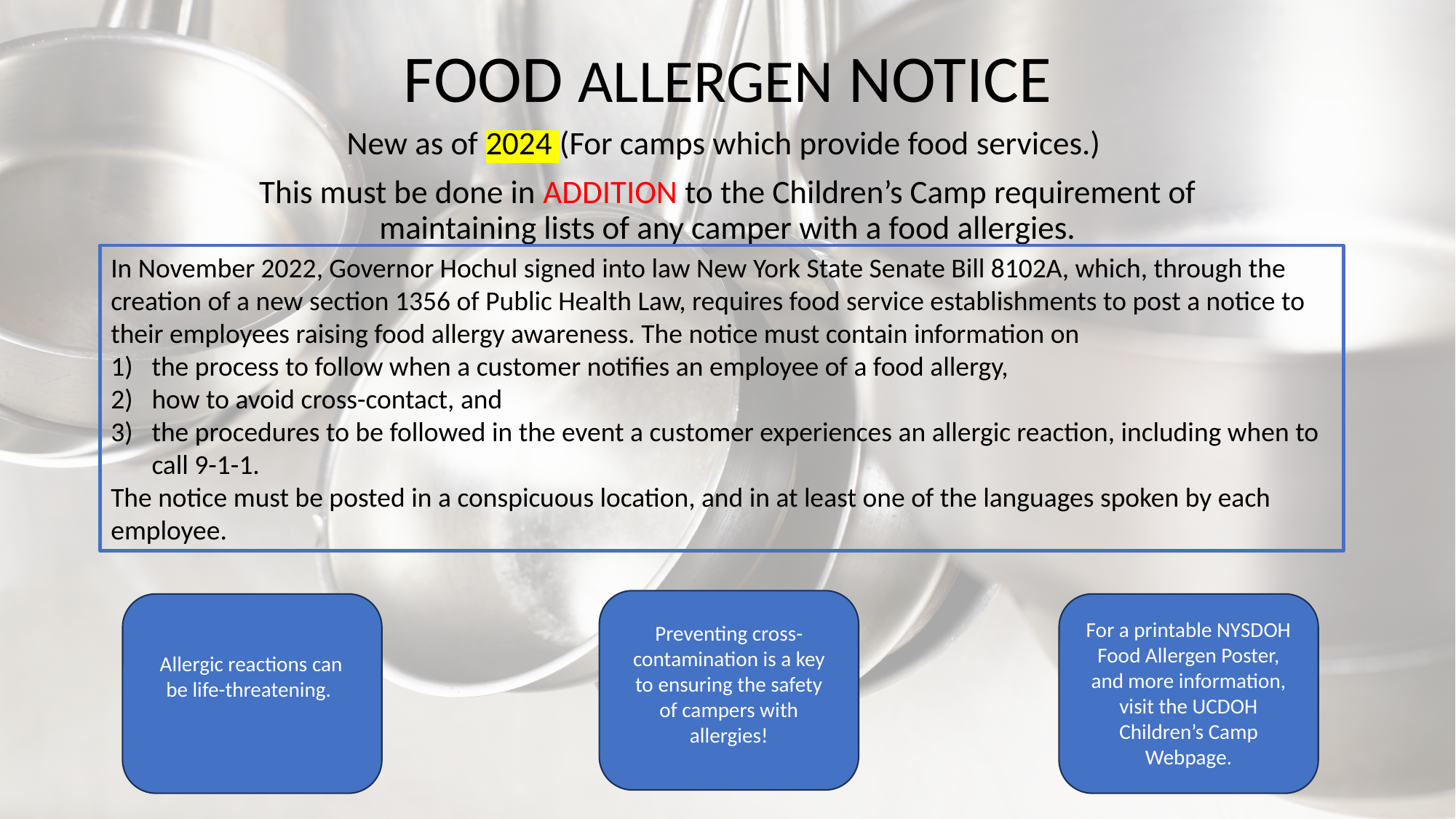

# FOOD ALLERGEN NOTICE
New as of 2024 (For camps which provide food services.)
This must be done in ADDITION to the Children’s Camp requirement of maintaining lists of any camper with a food allergies.
In November 2022, Governor Hochul signed into law New York State Senate Bill 8102A, which, through the creation of a new section 1356 of Public Health Law, requires food service establishments to post a notice to their employees raising food allergy awareness. The notice must contain information on
the process to follow when a customer notifies an employee of a food allergy,
how to avoid cross-contact, and
the procedures to be followed in the event a customer experiences an allergic reaction, including when to call 9-1-1.
The notice must be posted in a conspicuous location, and in at least one of the languages spoken by each employee.

For a printable NYSDOH Food Allergen Poster, and more information, visit the UCDOH Children’s Camp Webpage.
Preventing cross-contamination is a key to ensuring the safety of campers with allergies!
Allergic reactions can be life-threatening.